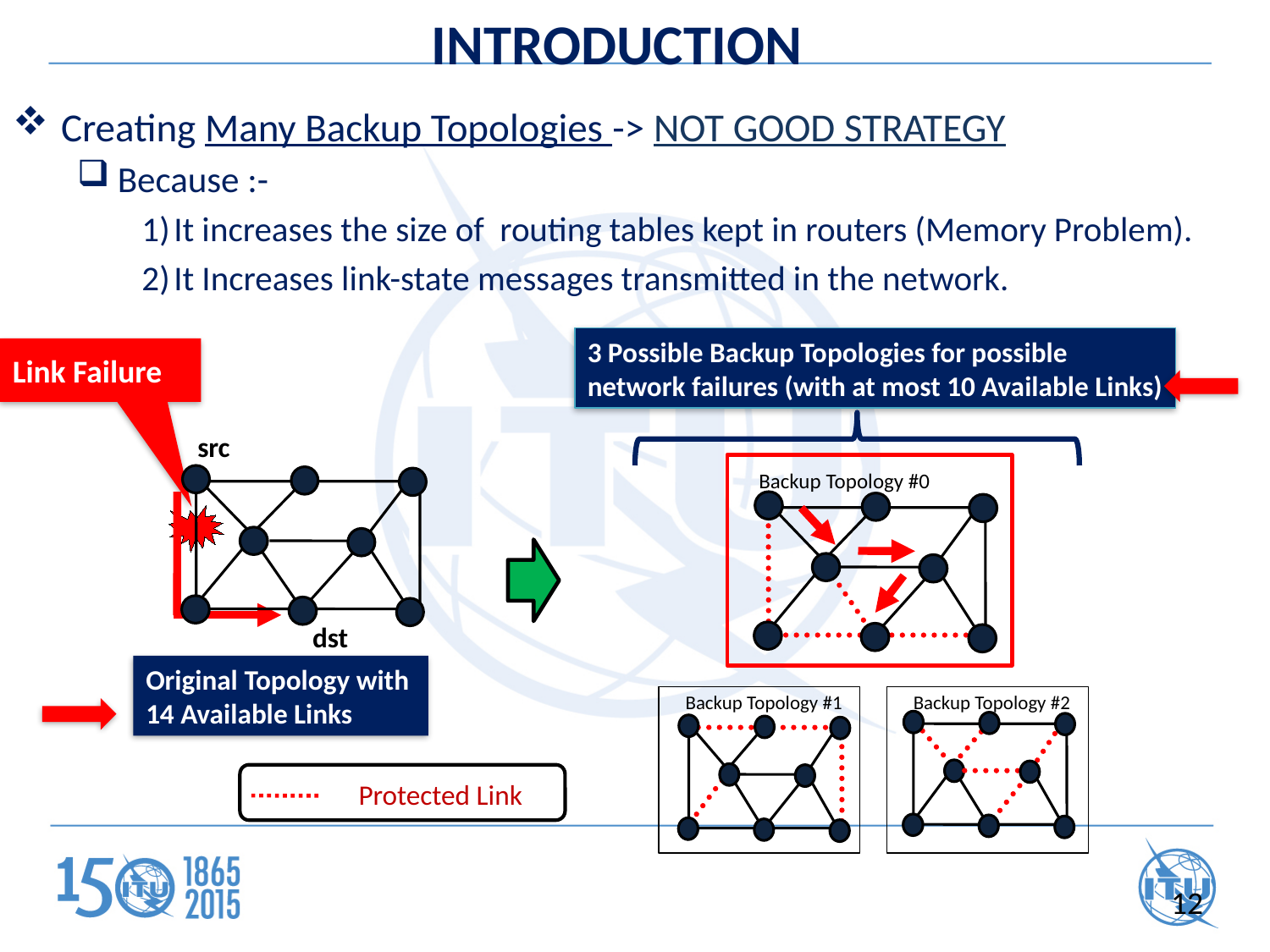

# INTRODUCTION
Creating Many Backup Topologies -> NOT GOOD STRATEGY
Because :-
It increases the size of  routing tables kept in routers (Memory Problem).
It Increases link-state messages transmitted in the network.
3 Possible Backup Topologies for possible
network failures (with at most 10 Available Links)

Backup Topology #0

Backup Topology #2
Backup Topology #1

Original Topology with
14 Available Links

Protected Link

Link Failure
src
dst
12